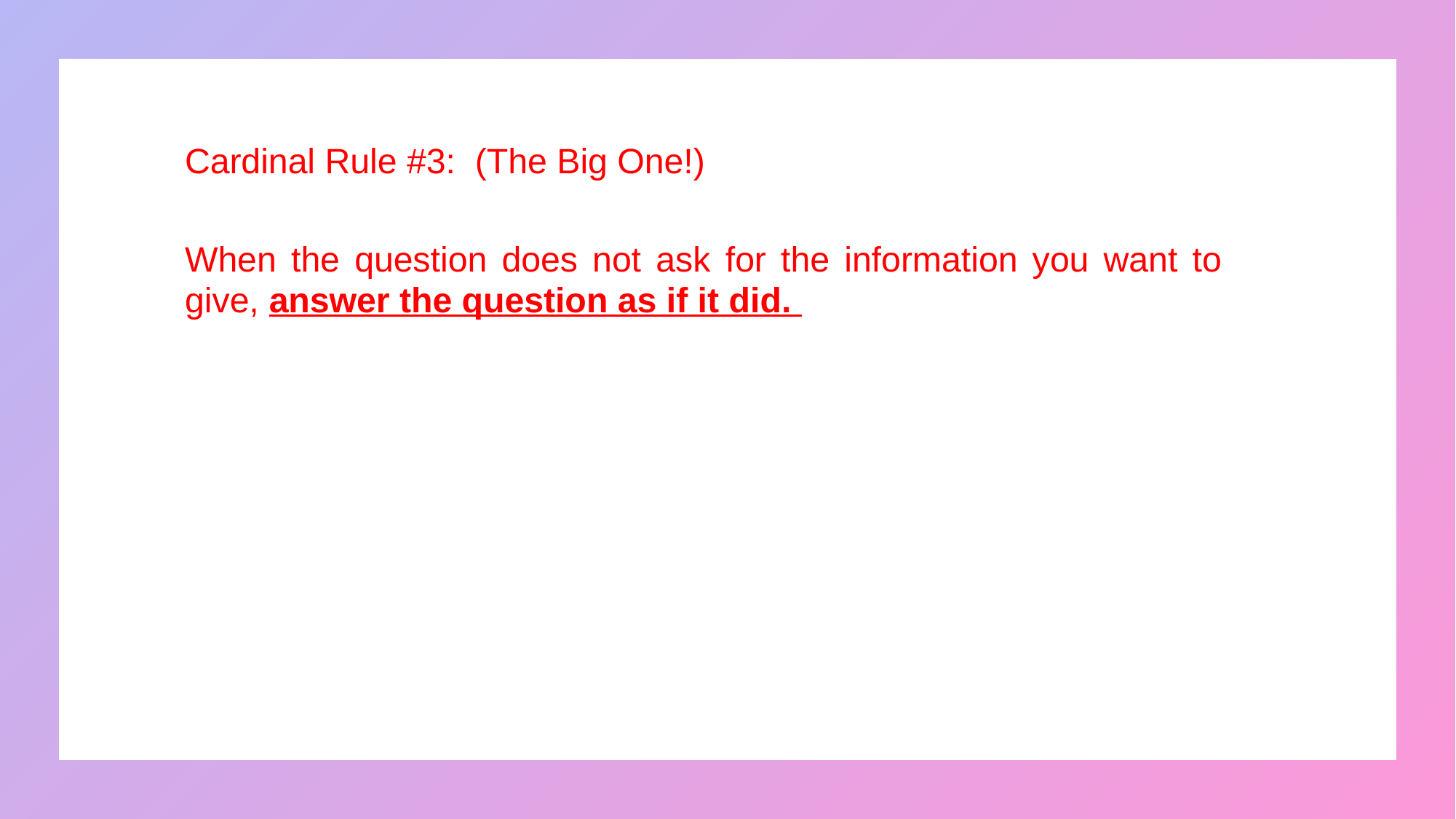

Cardinal Rule #3:  (The Big One!)

When the question does not ask for the information you want to give, answer the question as if it did.